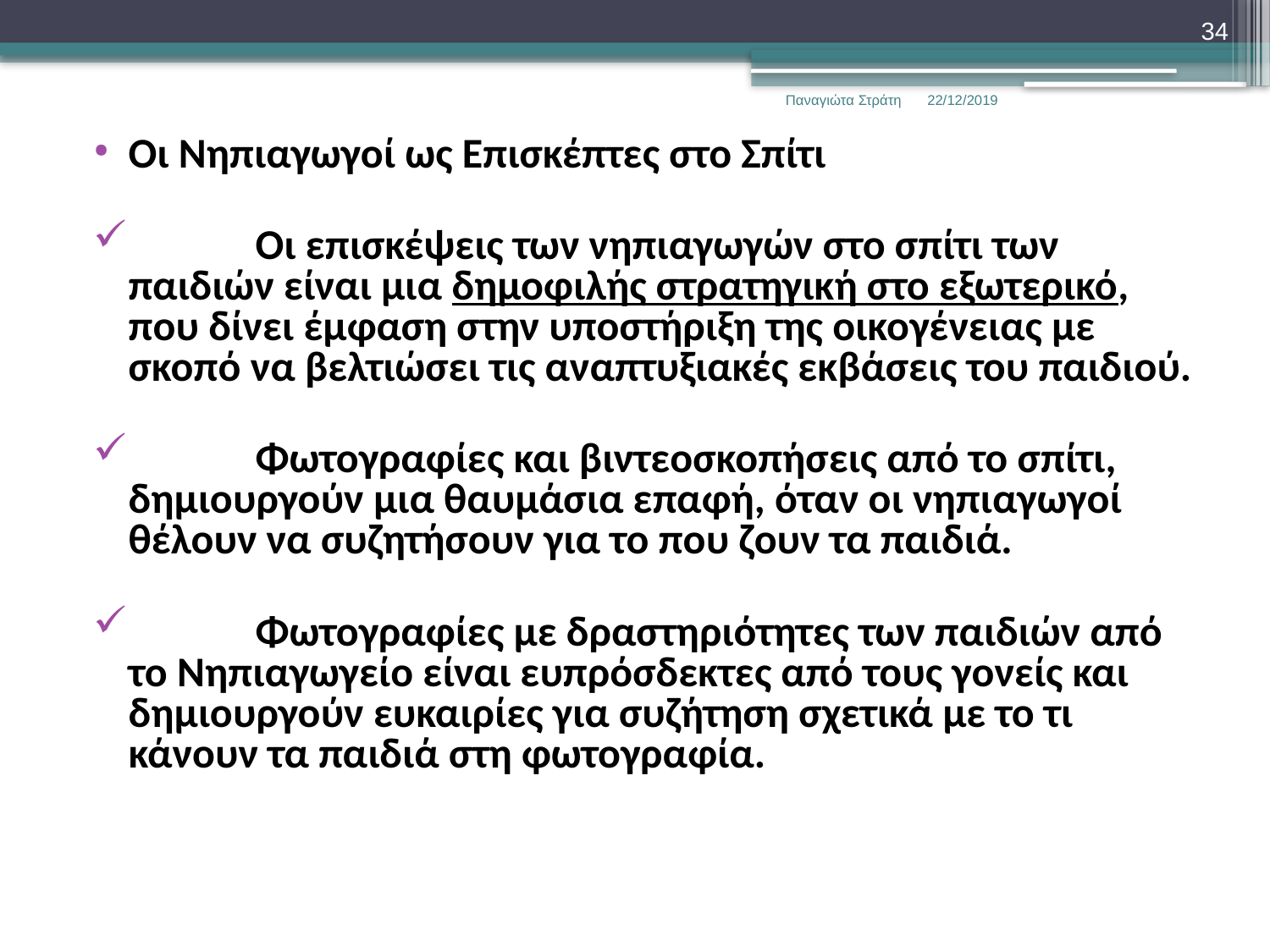

34
Παναγιώτα Στράτη
22/12/2019
Οι Νηπιαγωγοί ως Επισκέπτες στο Σπίτι

	Οι επισκέψεις των νηπιαγωγών στο σπίτι των παιδιών είναι μια δημοφιλής στρατηγική στο εξωτερικό, που δίνει έμφαση στην υποστήριξη της οικογένειας με σκοπό να βελτιώσει τις αναπτυξιακές εκβάσεις του παιδιού.

	Φωτογραφίες και βιντεοσκοπήσεις από το σπίτι, δημιουργούν μια θαυμάσια επαφή, όταν οι νηπιαγωγοί θέλουν να συζητήσουν για το που ζουν τα παιδιά.

	Φωτογραφίες με δραστηριότητες των παιδιών από το Νηπιαγωγείο είναι ευπρόσδεκτες από τους γονείς και δημιουργούν ευκαιρίες για συζήτηση σχετικά με το τι κάνουν τα παιδιά στη φωτογραφία.